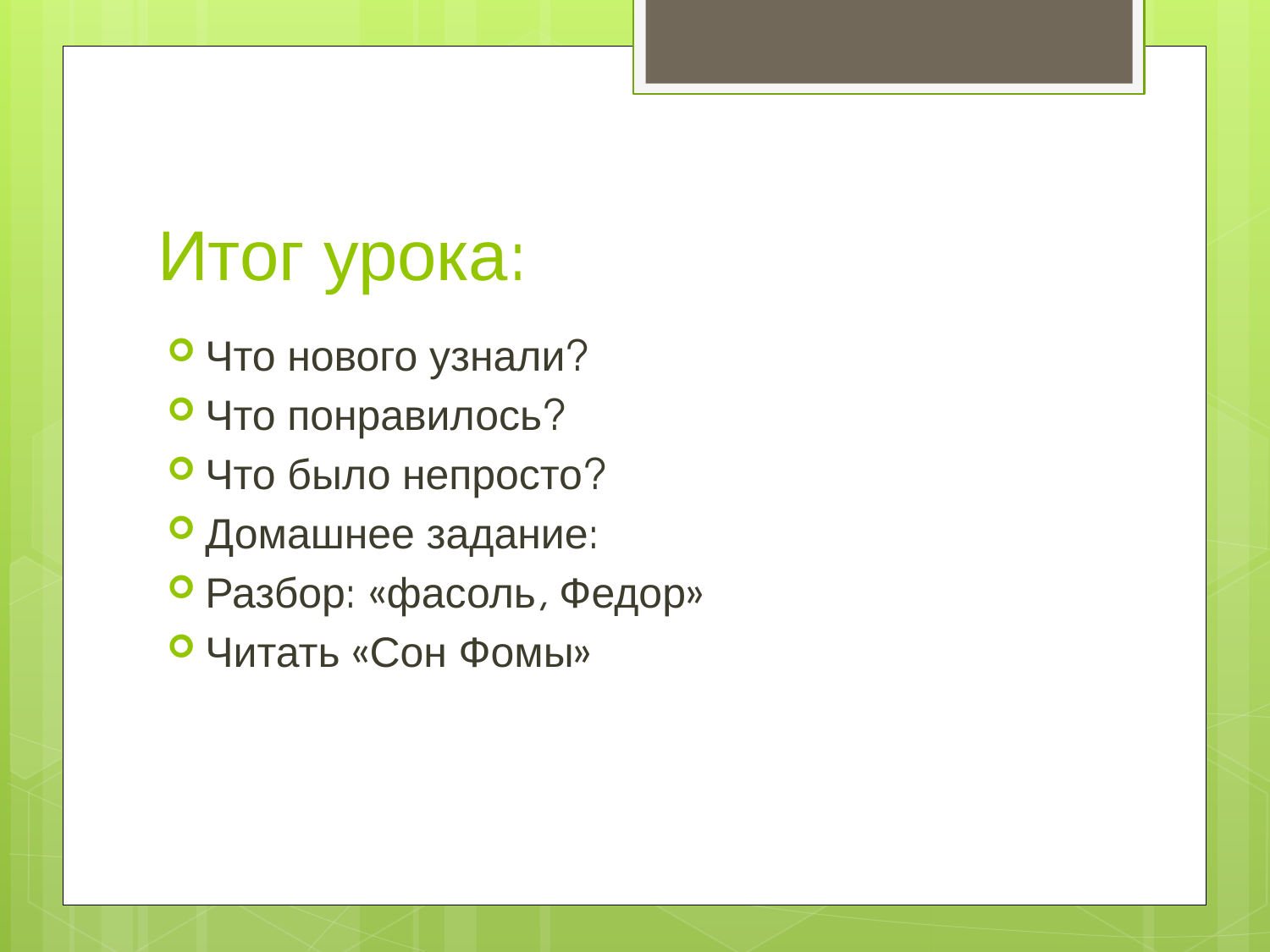

# Итог урока:
Что нового узнали?
Что понравилось?
Что было непросто?
Домашнее задание:
Разбор: «фасоль, Федор»
Читать «Сон Фомы»